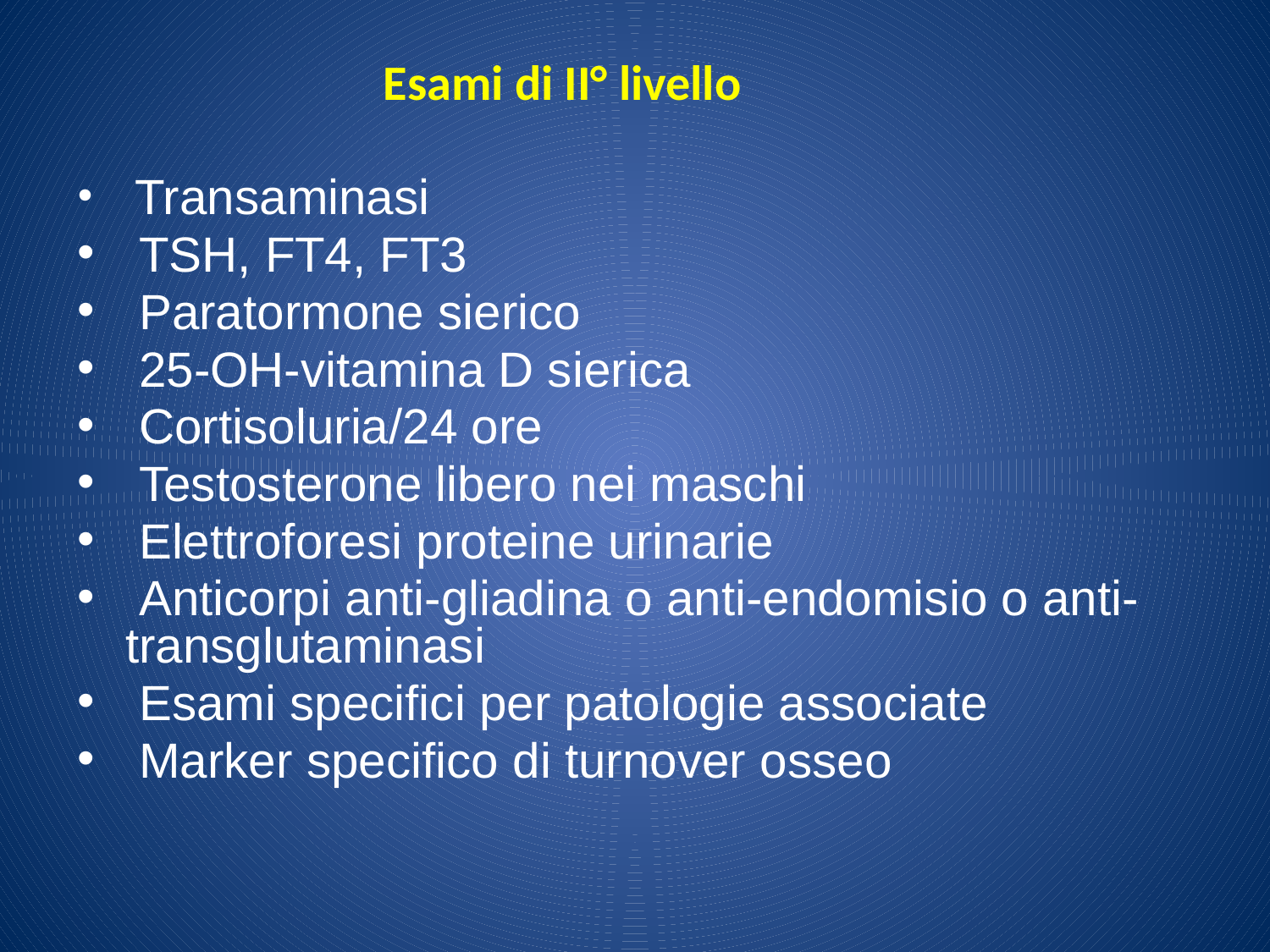

Esami di II° livello

 Transaminasi
 TSH, FT4, FT3
 Paratormone sierico
 25-OH-vitamina D sierica
 Cortisoluria/24 ore
 Testosterone libero nei maschi
 Elettroforesi proteine urinarie
 Anticorpi anti-gliadina o anti-endomisio o anti- transglutaminasi
 Esami specifici per patologie associate
 Marker specifico di turnover osseo